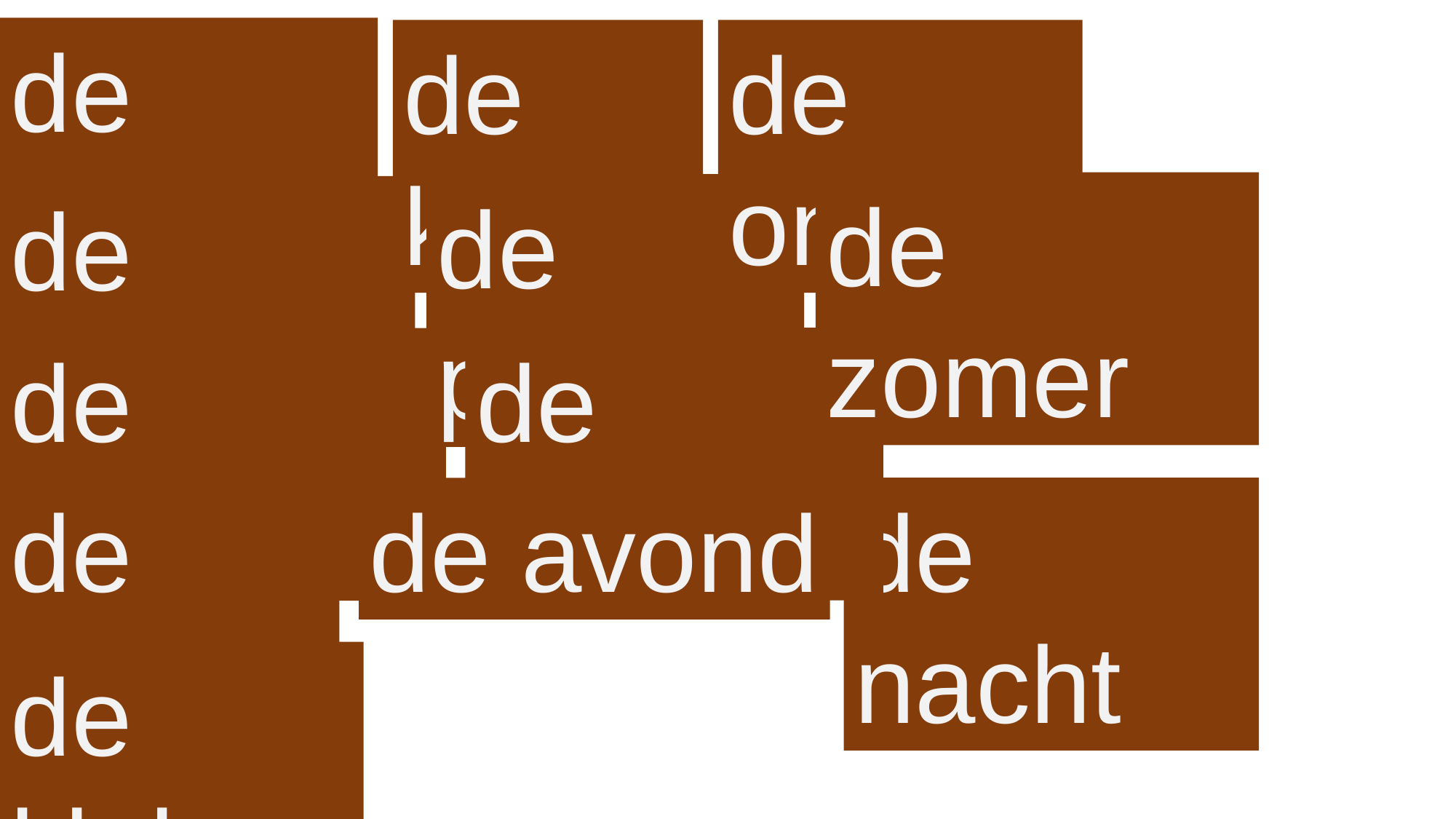

de hond
de kat
de oma
de zomer
de peer
de boom
de haart
de winter
de tuin
de nacht
de avond
de klok